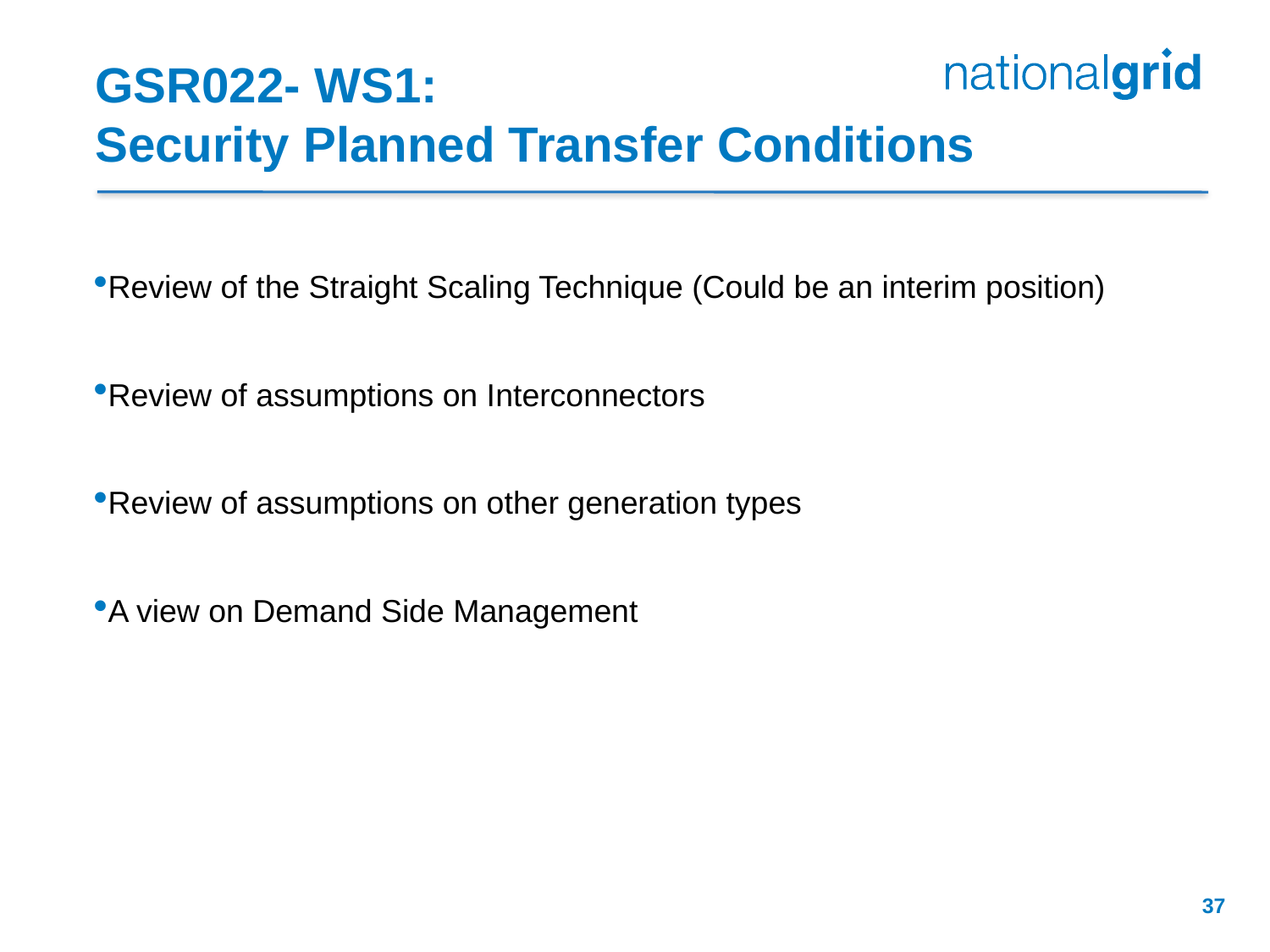

# GSR022- WS1: Security Planned Transfer Conditions

Review of the Straight Scaling Technique (Could be an interim position)

Review of assumptions on Interconnectors

Review of assumptions on other generation types

A view on Demand Side Management
37